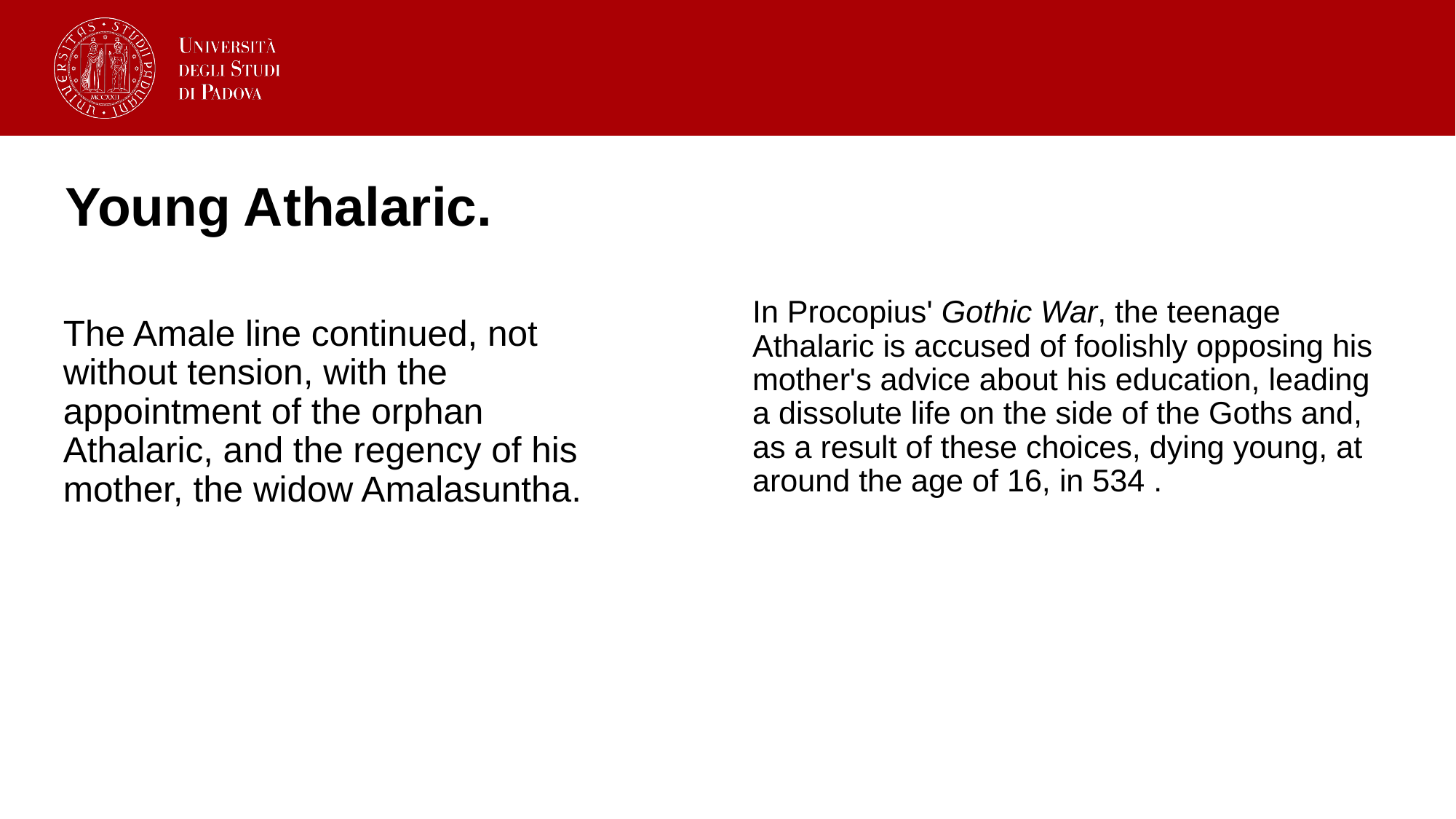

# Young Athalaric.
In Procopius' Gothic War, the teenage Athalaric is accused of foolishly opposing his mother's advice about his education, leading a dissolute life on the side of the Goths and, as a result of these choices, dying young, at around the age of 16, in 534 .
The Amale line continued, not without tension, with the appointment of the orphan Athalaric, and the regency of his mother, the widow Amalasuntha.